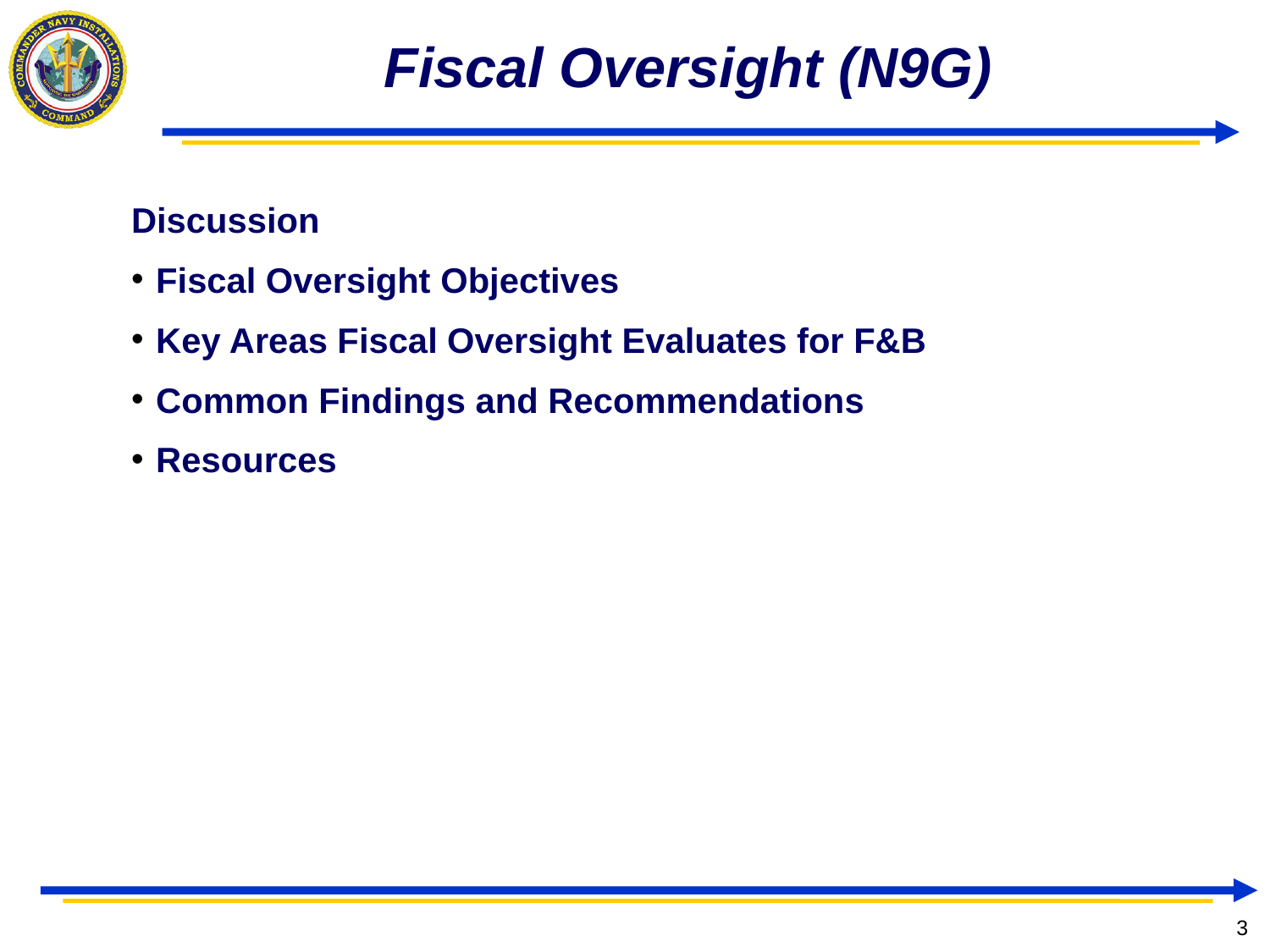

# Fiscal Oversight (N9G)
Discussion
Fiscal Oversight Objectives
Key Areas Fiscal Oversight Evaluates for F&B
Common Findings and Recommendations
Resources

3